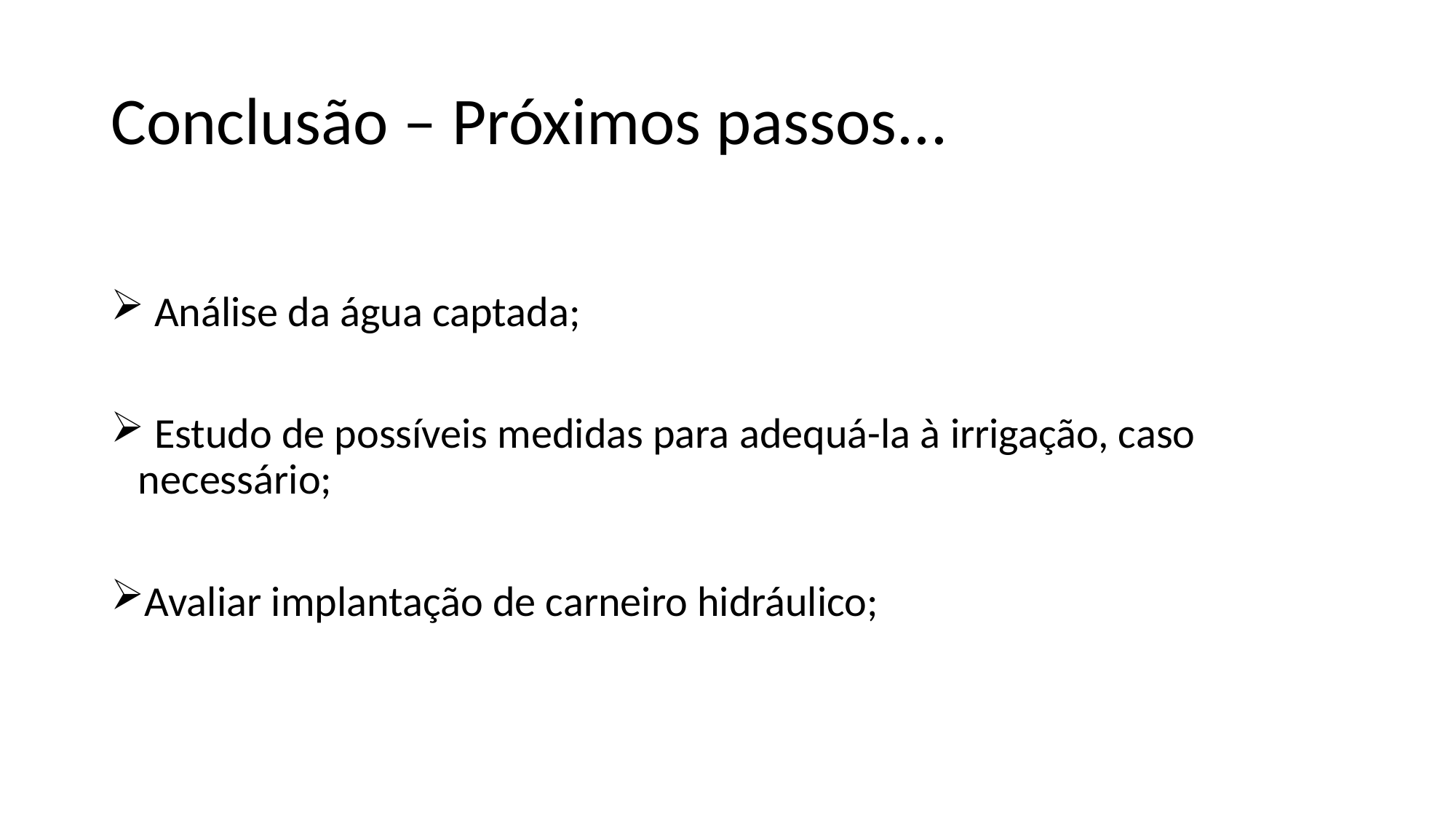

# Conclusão – Próximos passos...

 Análise da água captada;

 Estudo de possíveis medidas para adequá-la à irrigação, caso necessário;

Avaliar implantação de carneiro hidráulico;